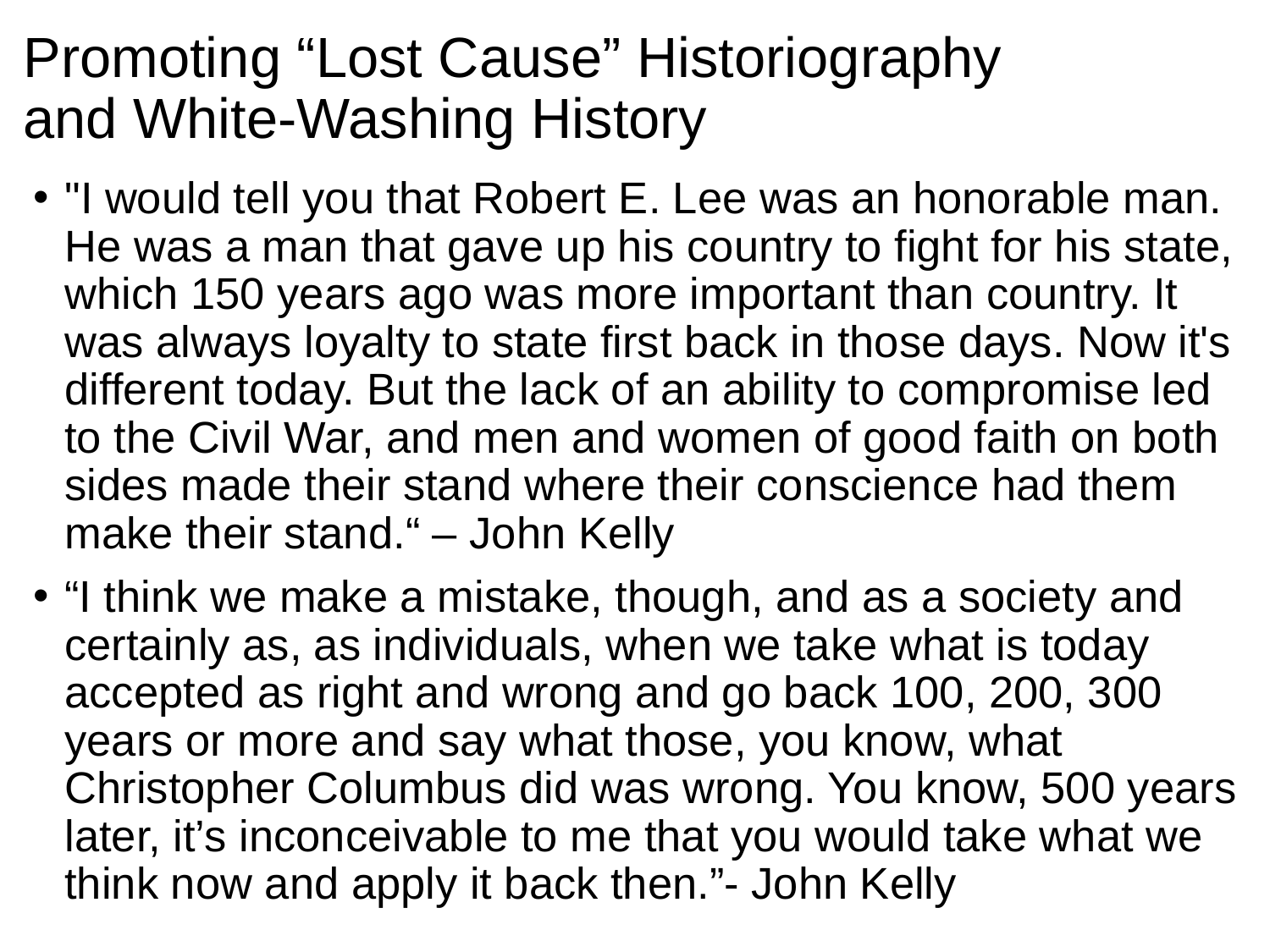

# Promoting “Lost Cause” Historiography and White-Washing History
"I would tell you that Robert E. Lee was an honorable man. He was a man that gave up his country to fight for his state, which 150 years ago was more important than country. It was always loyalty to state first back in those days. Now it's different today. But the lack of an ability to compromise led to the Civil War, and men and women of good faith on both sides made their stand where their conscience had them make their stand.“ – John Kelly
“I think we make a mistake, though, and as a society and certainly as, as individuals, when we take what is today accepted as right and wrong and go back 100, 200, 300 years or more and say what those, you know, what Christopher Columbus did was wrong. You know, 500 years later, it’s inconceivable to me that you would take what we think now and apply it back then.”- John Kelly